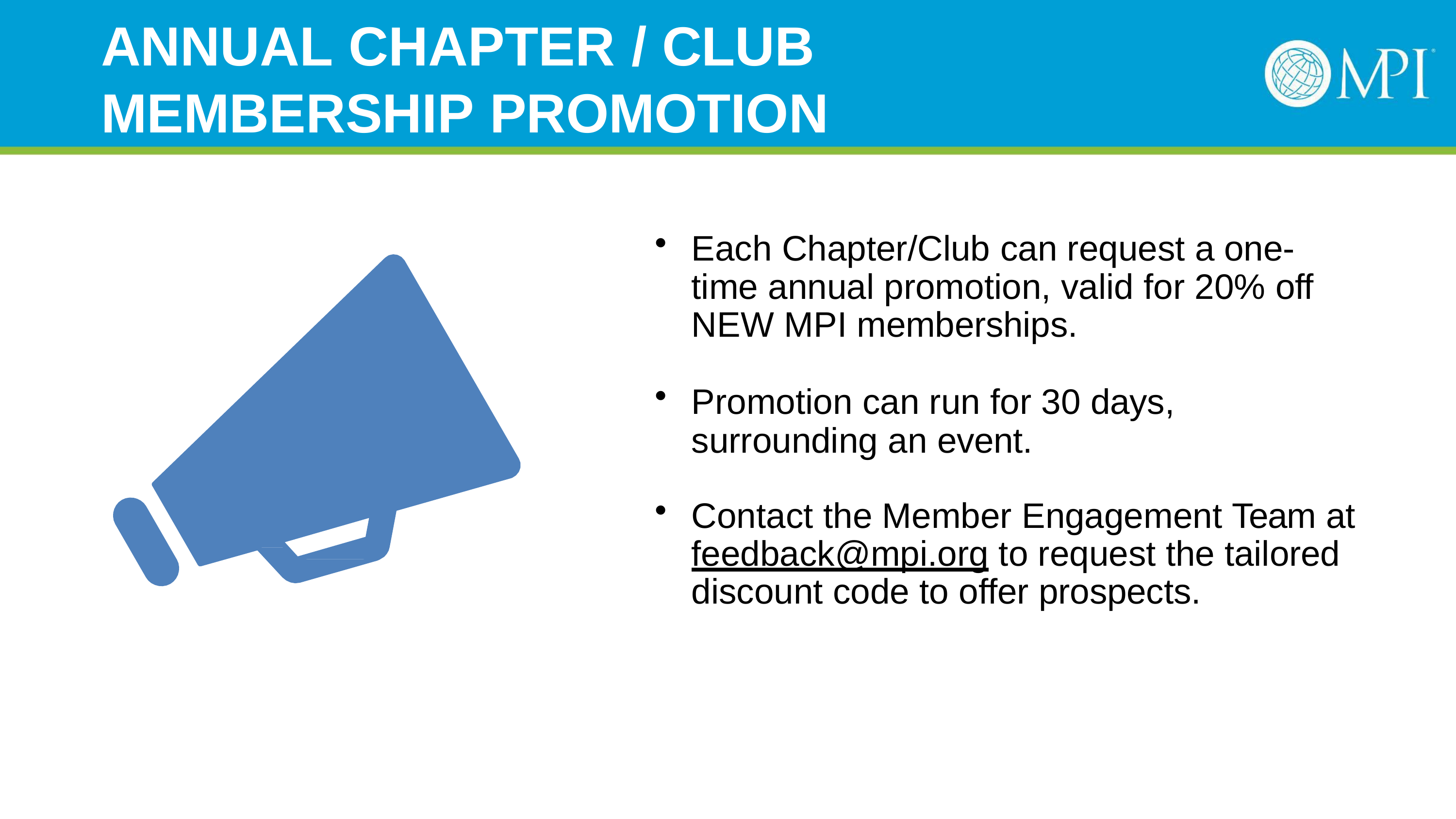

# ANNUAL CHAPTER / CLUB MEMBERSHIP PROMOTION
Each Chapter/Club can request a one- time annual promotion, valid for 20% off NEW MPI memberships.
Promotion can run for 30 days, surrounding an event.
Contact the Member Engagement Team at feedback@mpi.org to request the tailored discount code to offer prospects.